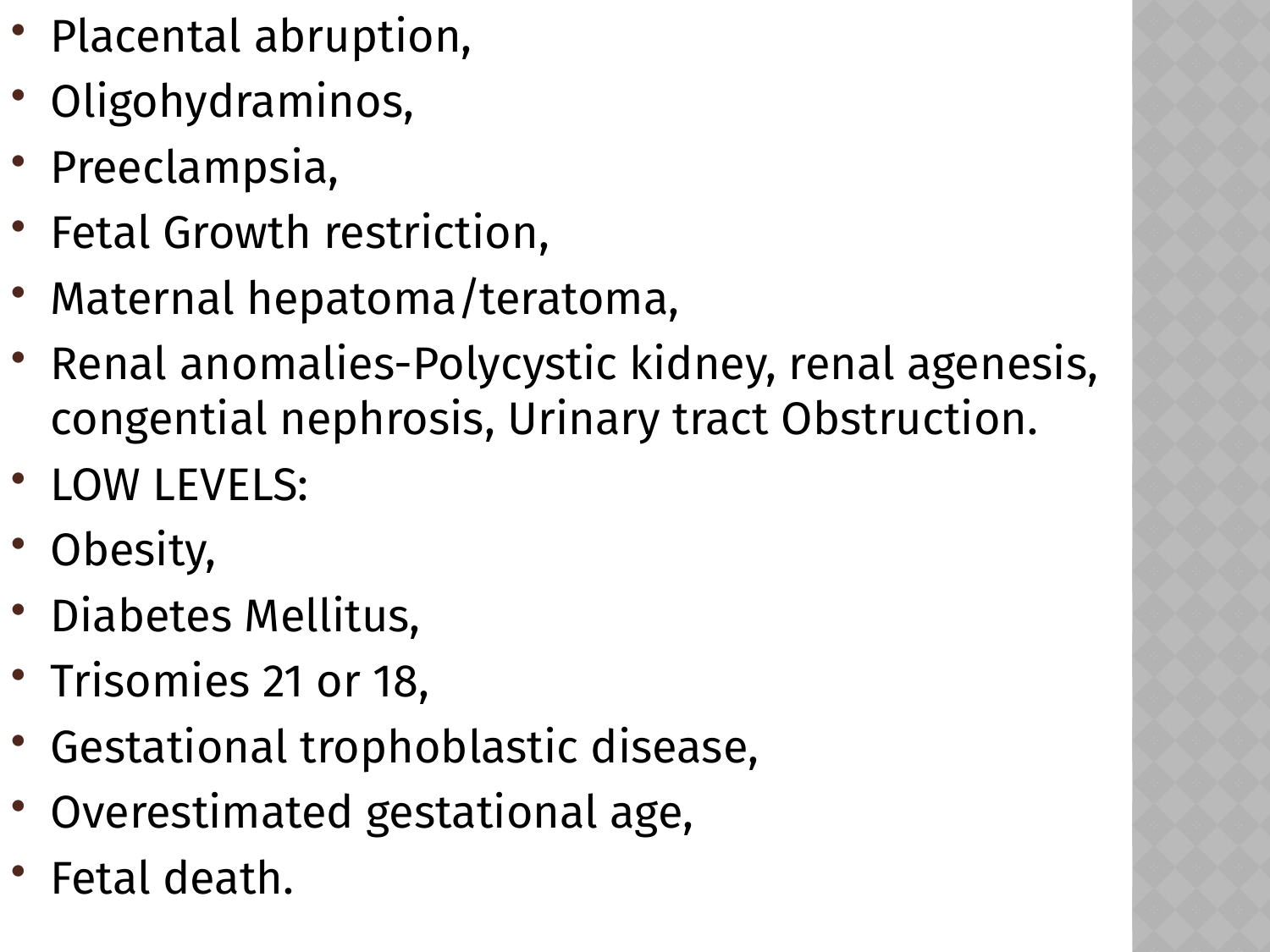

Placental abruption,
Oligohydraminos,
Preeclampsia,
Fetal Growth restriction,
Maternal hepatoma/teratoma,
Renal anomalies-Polycystic kidney, renal agenesis, congential nephrosis, Urinary tract Obstruction.
LOW LEVELS:
Obesity,
Diabetes Mellitus,
Trisomies 21 or 18,
Gestational trophoblastic disease,
Overestimated gestational age,
Fetal death.